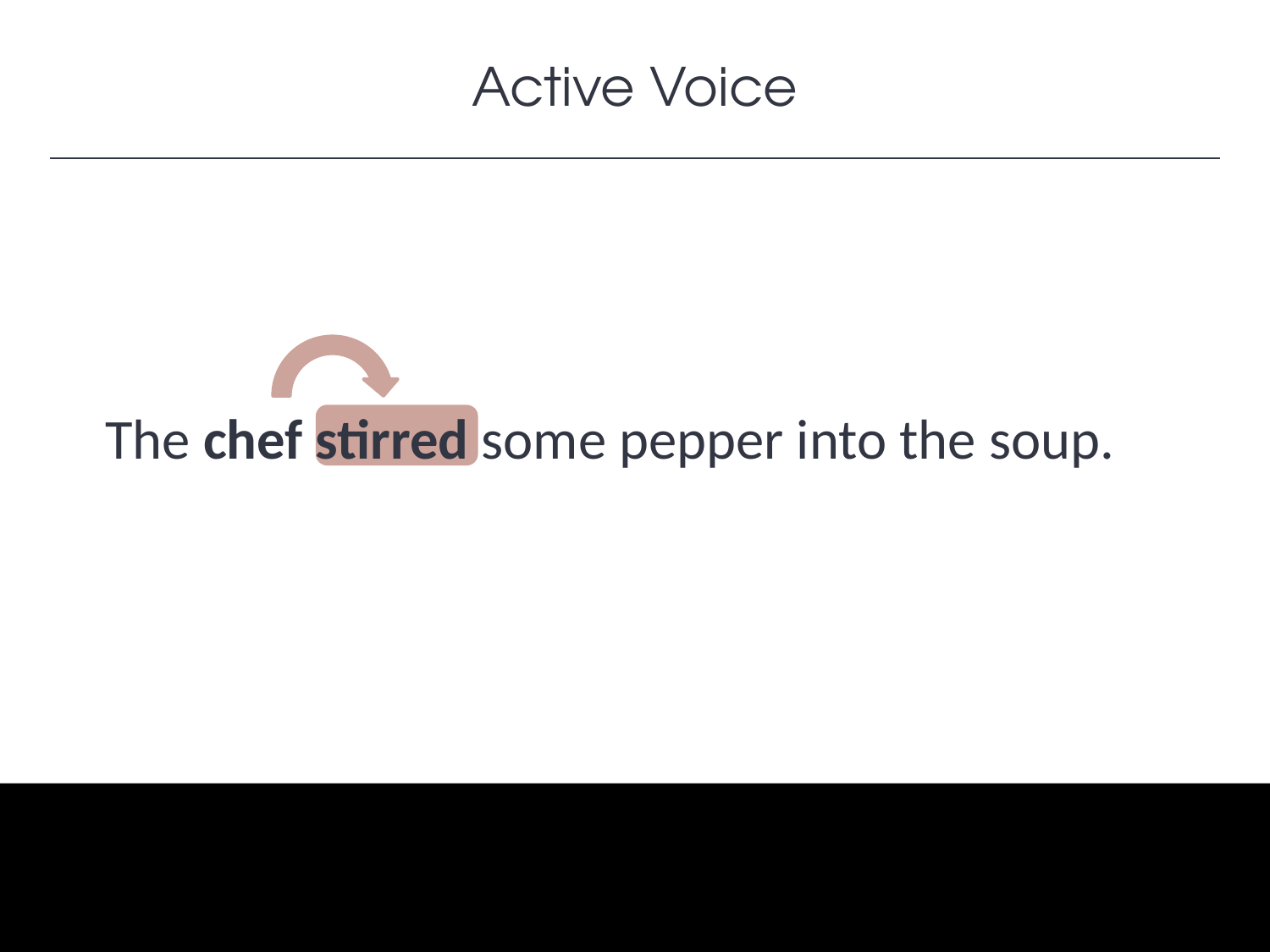

Active Voice
HAWKES LEARNING

The chef stirred some pepper into the soup.